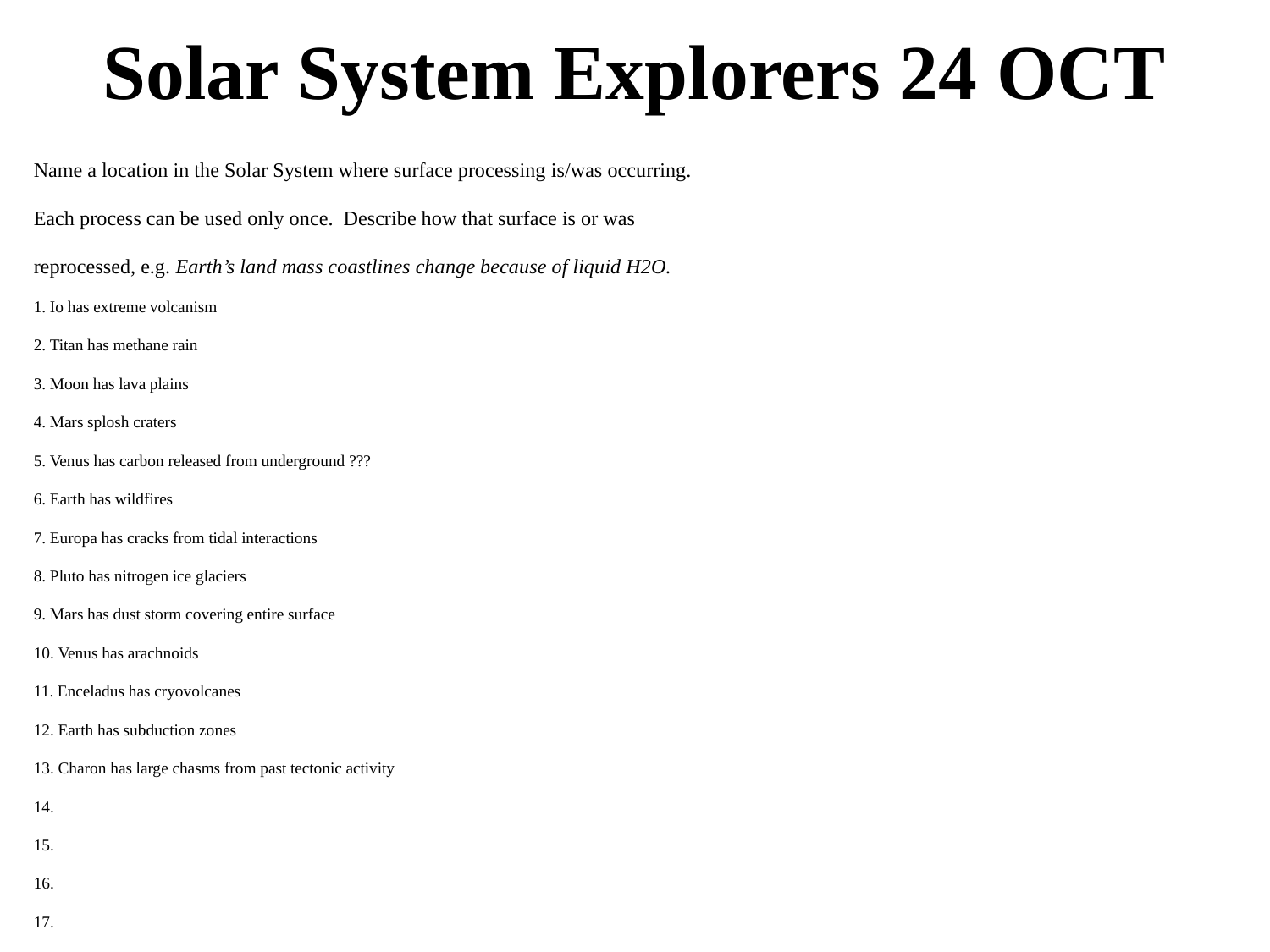

# Solar System Explorers 24 OCT
Name a location in the Solar System where surface processing is/was occurring.
Each process can be used only once.  Describe how that surface is or was
reprocessed, e.g. Earth’s land mass coastlines change because of liquid H2O.
1. Io has extreme volcanism
2. Titan has methane rain
3. Moon has lava plains
4. Mars splosh craters
5. Venus has carbon released from underground ???
6. Earth has wildfires
7. Europa has cracks from tidal interactions
8. Pluto has nitrogen ice glaciers
9. Mars has dust storm covering entire surface
10. Venus has arachnoids
11. Enceladus has cryovolcanes
12. Earth has subduction zones
13. Charon has large chasms from past tectonic activity
14.
15.
16.
17.
18.
19.
20. Moon has increased albedo from mirrors left by littering humans